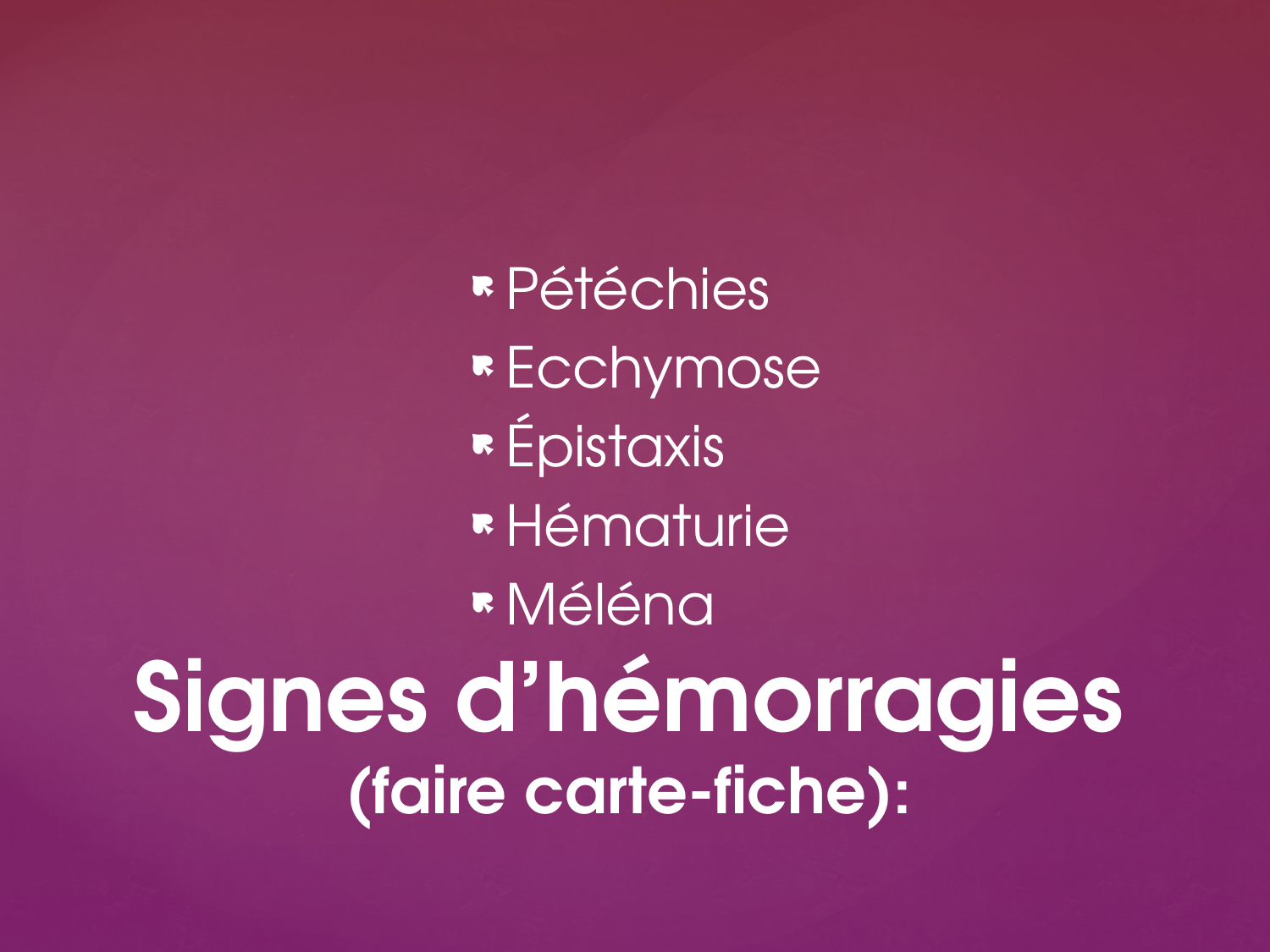

Pétéchies
Ecchymose
Épistaxis
Hématurie
Méléna

# Signes d’hémorragies (faire carte-fiche):